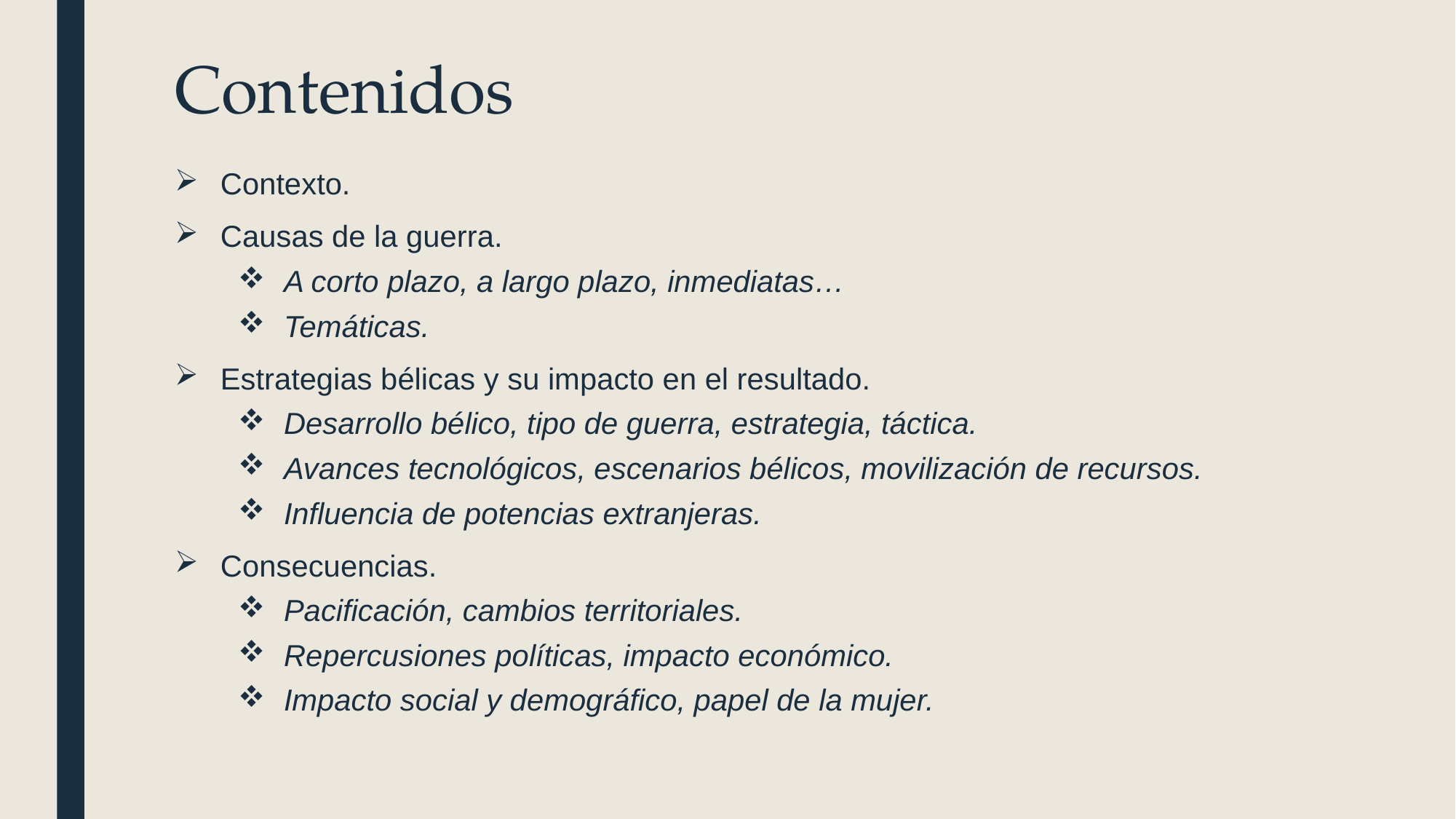

# Contenidos
Contexto.
Causas de la guerra.
A corto plazo, a largo plazo, inmediatas…
Temáticas.
Estrategias bélicas y su impacto en el resultado.
Desarrollo bélico, tipo de guerra, estrategia, táctica.
Avances tecnológicos, escenarios bélicos, movilización de recursos.
Influencia de potencias extranjeras.
Consecuencias.
Pacificación, cambios territoriales.
Repercusiones políticas, impacto económico.
Impacto social y demográfico, papel de la mujer.